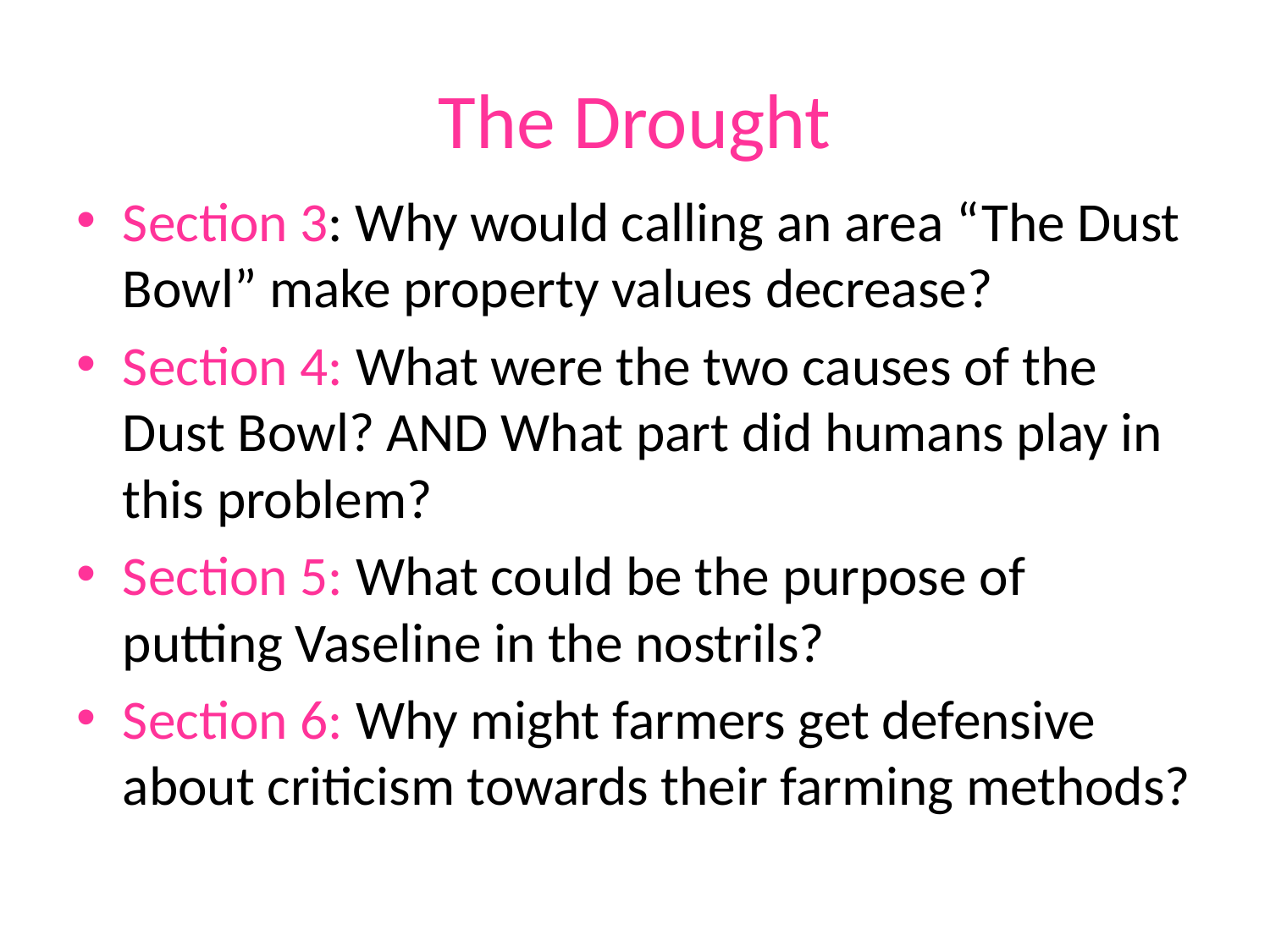

# The Drought
Section 3: Why would calling an area “The Dust Bowl” make property values decrease?
Section 4: What were the two causes of the Dust Bowl? AND What part did humans play in this problem?
Section 5: What could be the purpose of putting Vaseline in the nostrils?
Section 6: Why might farmers get defensive about criticism towards their farming methods?